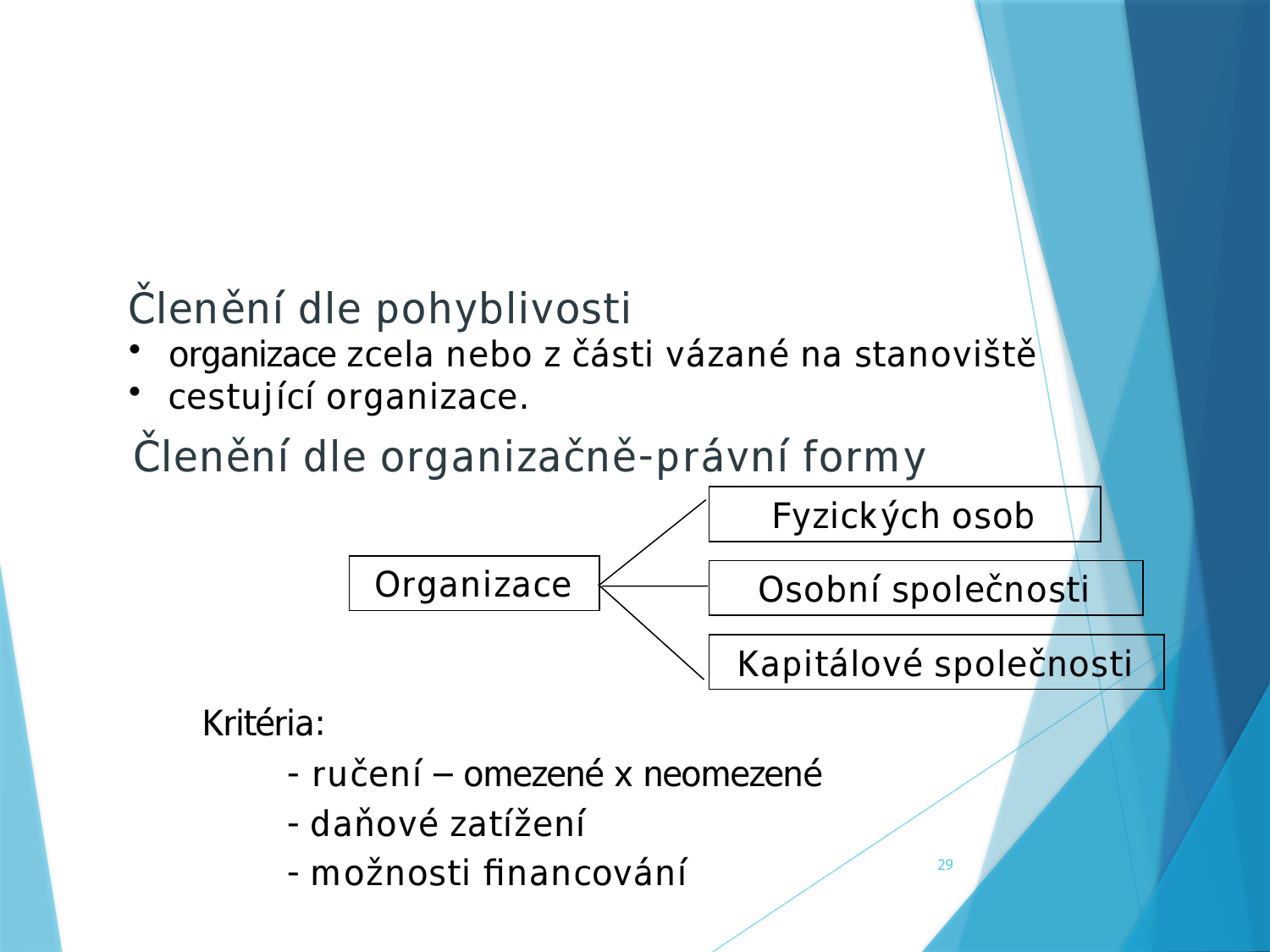

Členění dle pohyblivosti
 organizace zcela nebo z části vázané na stanoviště
 cestující organizace.
Členění dle organizačně-právní formy
Fyzických osob

Organizace
Osobní společnosti

Kapitálové společnosti
    Kritéria:
	- ručení – omezené x neomezené
	- daňové zatížení
	- možnosti financování
29